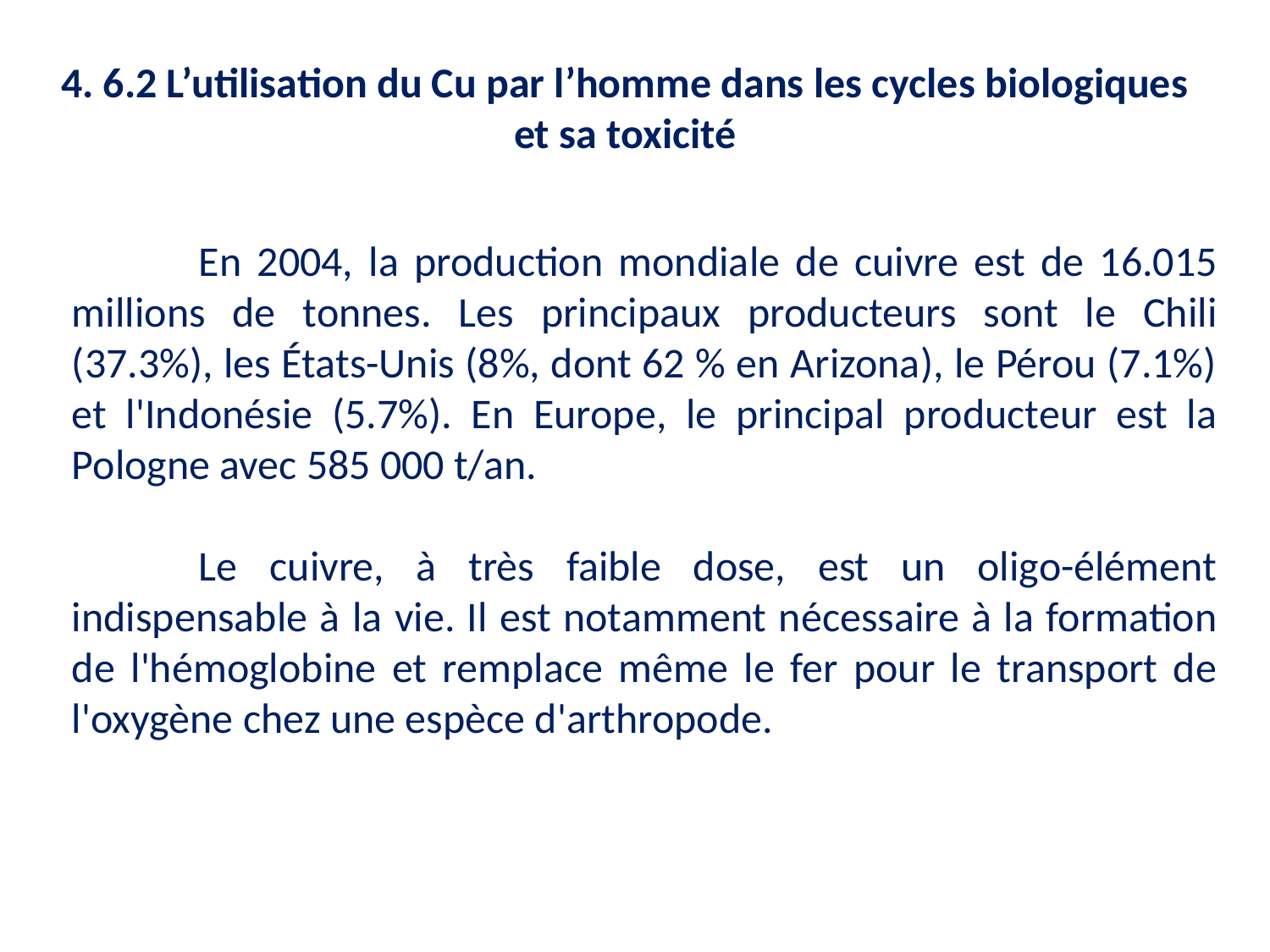

4. 6.2 L’utilisation du Cu par l’homme dans les cycles biologiques et sa toxicité
	En 2004, la production mondiale de cuivre est de 16.015 millions de tonnes. Les principaux producteurs sont le Chili (37.3%), les États-Unis (8%, dont 62 % en Arizona), le Pérou (7.1%) et l'Indonésie (5.7%). En Europe, le principal producteur est la Pologne avec 585 000 t/an.

	Le cuivre, à très faible dose, est un oligo-élément indispensable à la vie. Il est notamment nécessaire à la formation de l'hémoglobine et remplace même le fer pour le transport de l'oxygène chez une espèce d'arthropode.